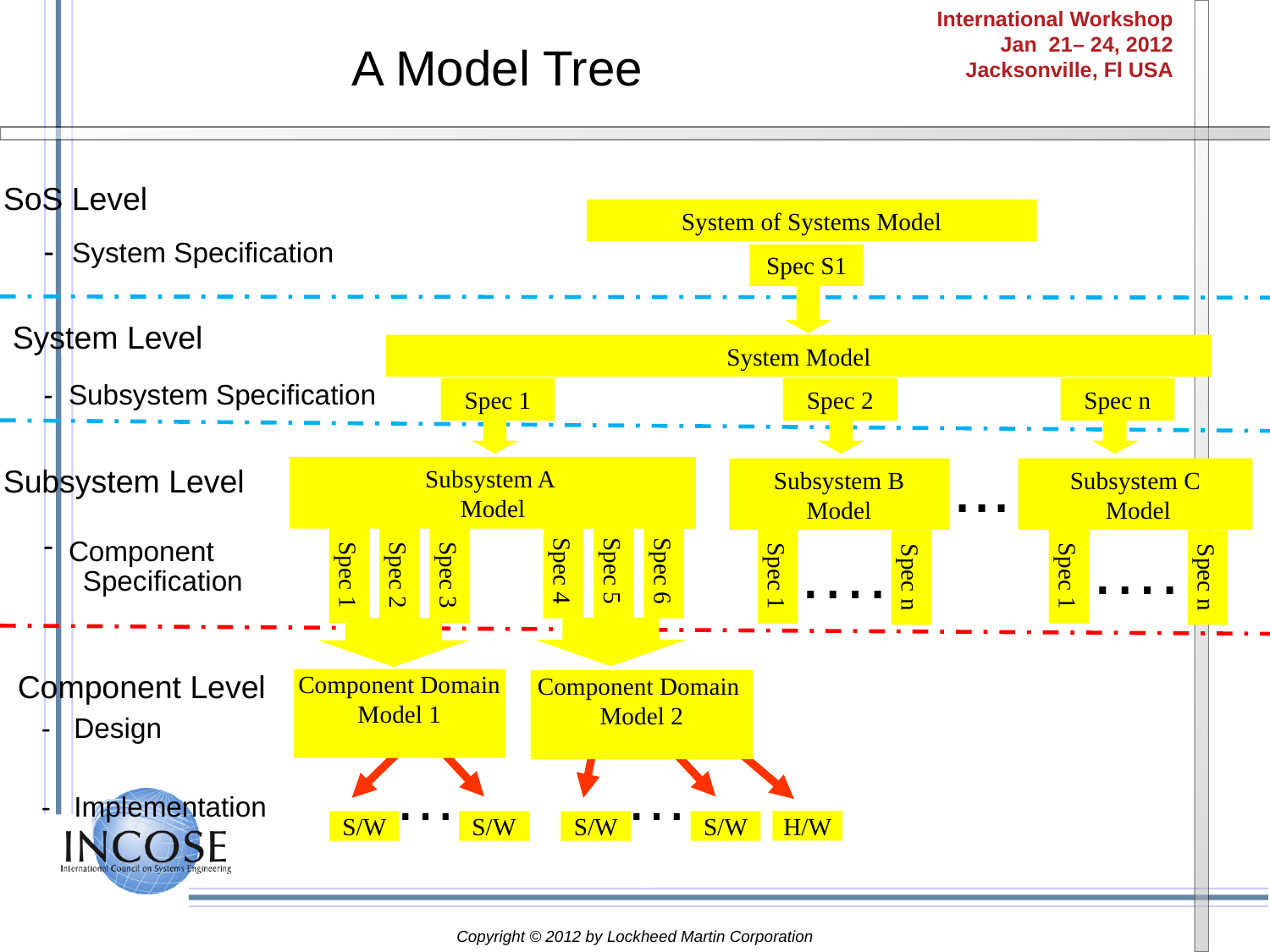

# A Model Tree
SoS Level
System of Systems Model
-  System Specification
Spec S1

System Level
System Model
-  Subsystem Specification
Spec 1
Spec 2
Spec n

...
Subsystem Level
Subsystem A
Model
Subsystem B Model
Subsystem C
 Model
….
….
Spec 4
Spec 5
Spec 6
Spec 1
Spec 2
Spec 3
Spec 1
Spec 1
Spec n
Spec n
  Component
     Specification

Component Level
   -   Design

   -   Implementation
Component Domain
Model 2

…

H/W
S/W
S/W
Component Domain Model 1

…
S/W
S/W
Copyright © 2012 by Lockheed Martin Corporation